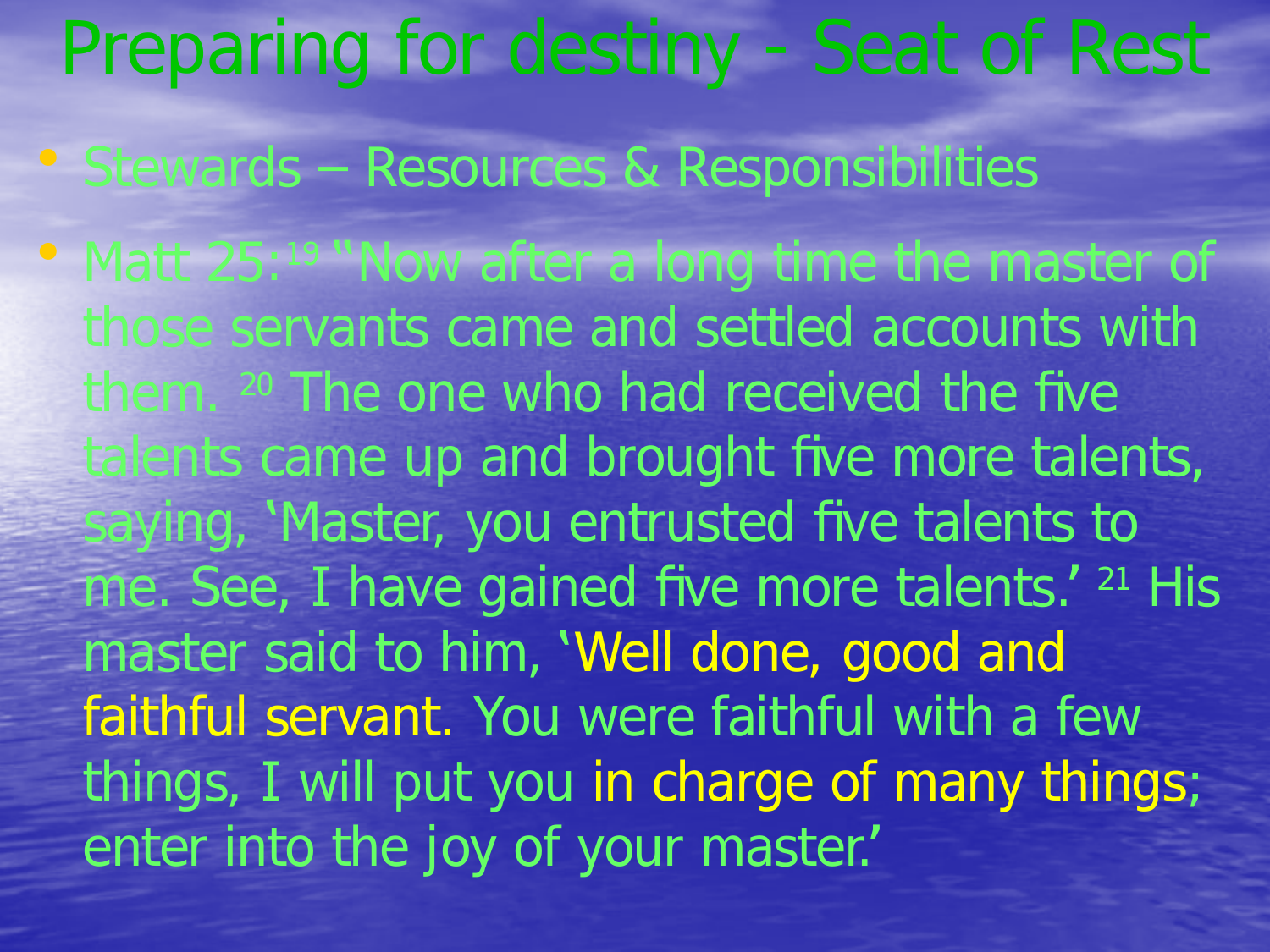

# Preparing for destiny - Seat of Rest
Stewards – Resources & Responsibilities
Matt 25:19 “Now after a long time the master of those servants came and settled accounts with them. 20 The one who had received the five talents came up and brought five more talents, saying, ‘Master, you entrusted five talents to me. See, I have gained five more talents.’ 21 His master said to him, ‘Well done, good and faithful servant. You were faithful with a few things, I will put you in charge of many things; enter into the joy of your master.’